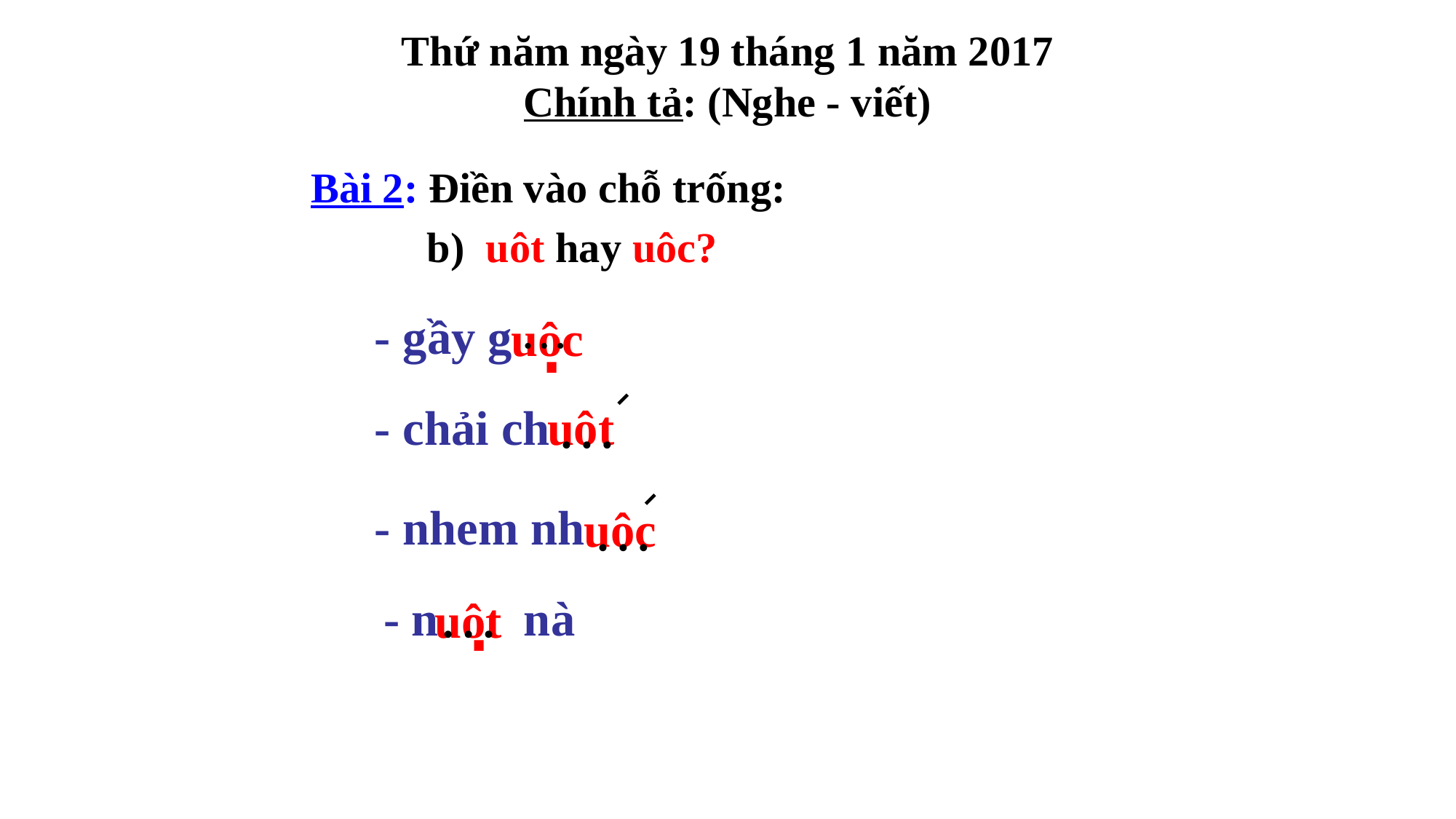

Thứ năm ngày 19 tháng 1 năm 2017
Chính tả: (Nghe - viết)
Bài 2: Điền vào chỗ trống:
           b)  uôt hay uôc?
.
…
- gầy g
uôc
…
- chải ch
uôt

…
- nhem nh
uôc

.
…
- n       nà
uôt